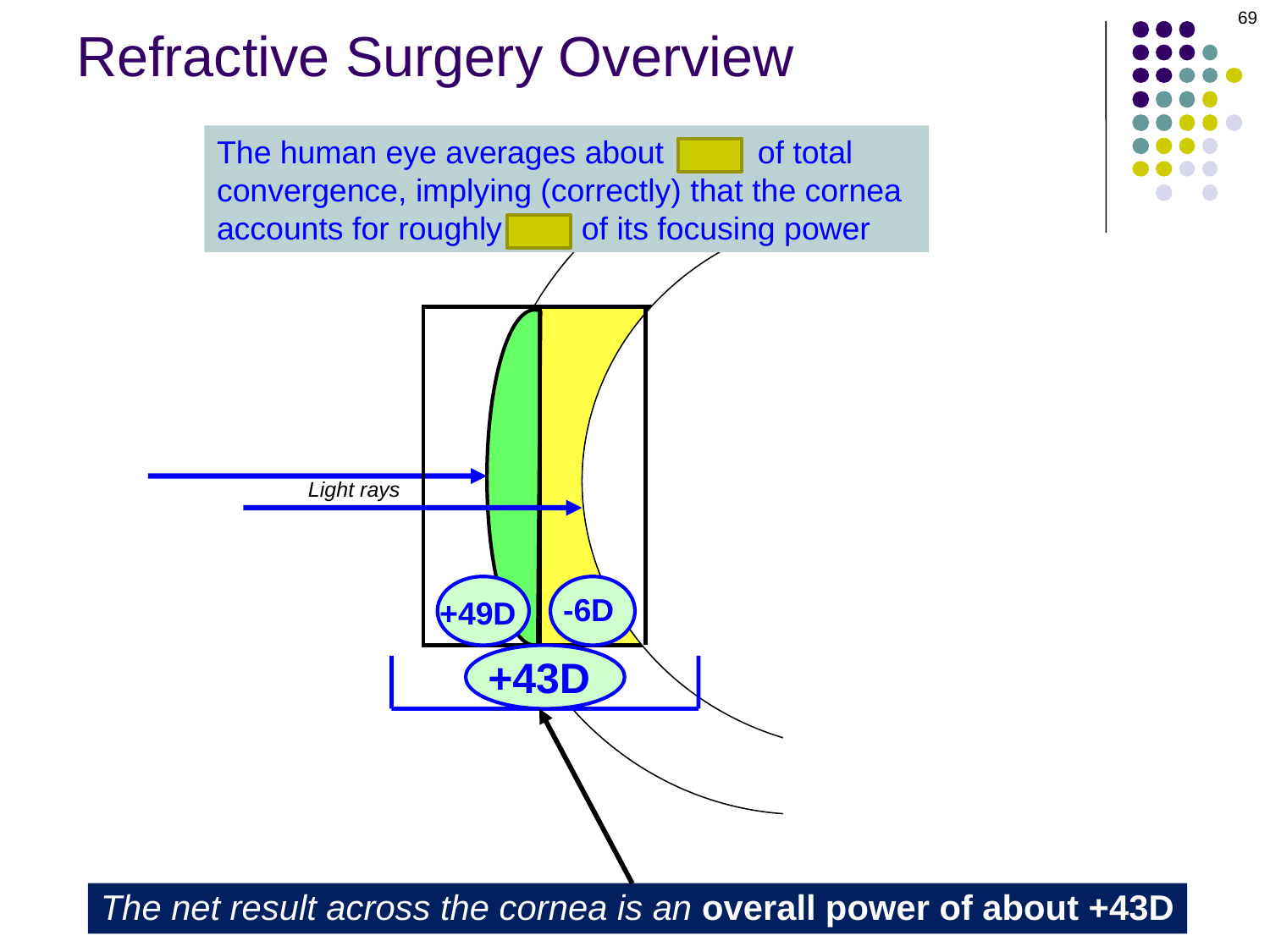

69
# Refractive Surgery Overview

The human eye averages about  60D  of total convergence, implying (correctly) that the cornea accounts for roughly  2/3  of its focusing power

Light rays

-6D
+49D

+43D

The net result across the cornea is an overall power of about +43D